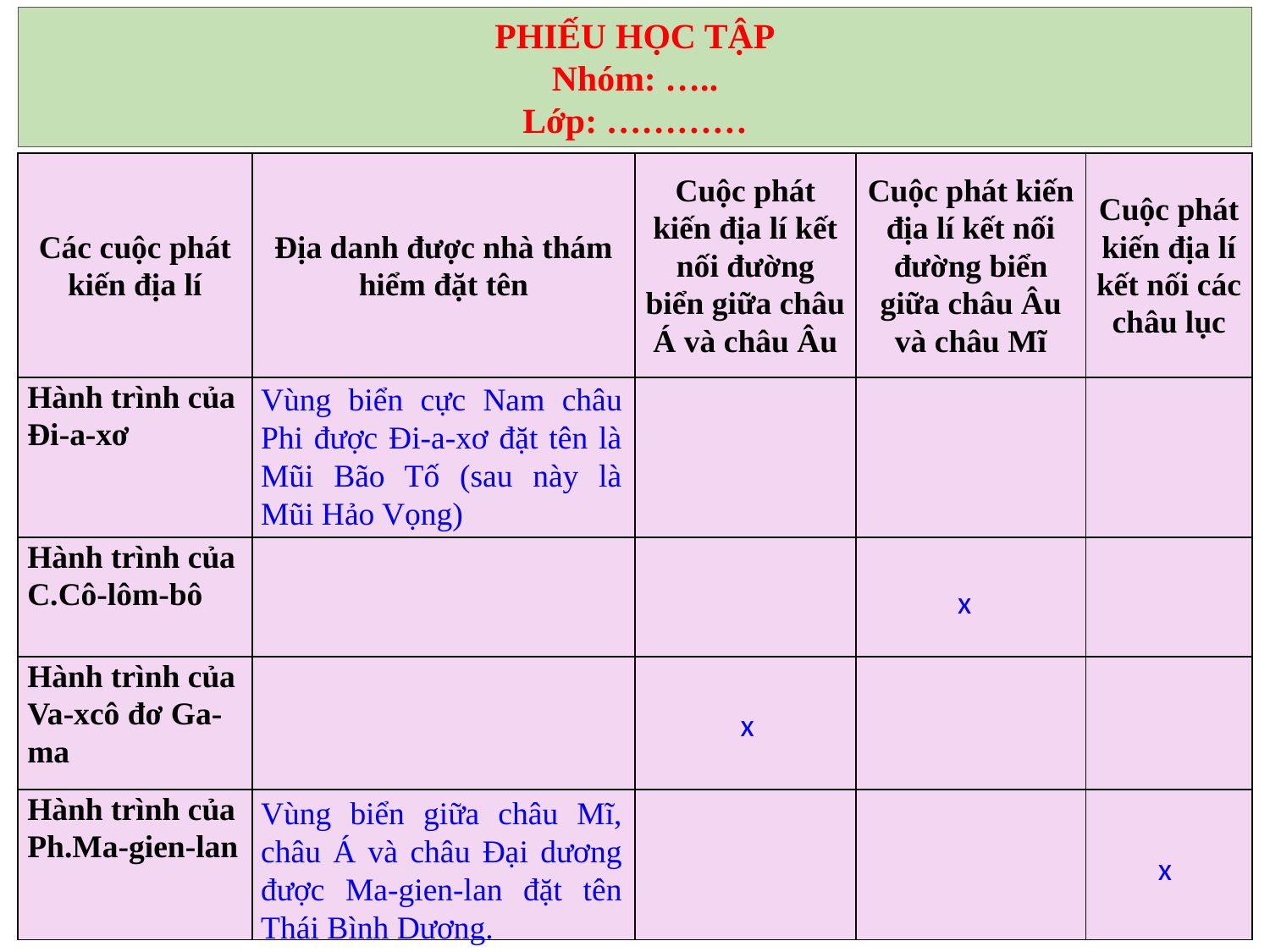

PHIẾU HỌC TẬP
Nhóm: …..
Lớp: …………
| Các cuộc phát kiến địa lí | Địa danh được nhà thám hiểm đặt tên | Cuộc phát kiến địa lí kết nối đường biển giữa châu Á và châu Âu | Cuộc phát kiến địa lí kết nối đường biển giữa châu Âu và châu Mĩ | Cuộc phát kiến địa lí kết nối các châu lục |
| --- | --- | --- | --- | --- |
| Hành trình của Đi-a-xơ |  |  |  |  |
| Hành trình của C.Cô-lôm-bô |  |  |  |  |
| Hành trình của Va-xcô đơ Ga-ma |  |  |  |  |
| Hành trình của Ph.Ma-gien-lan |  |  |  |  |
Vùng biển cực Nam châu Phi được Đi-a-xơ đặt tên là Mũi Bão Tố (sau này là Mũi Hảo Vọng)
x
x
Vùng biển giữa châu Mĩ, châu Á và châu Đại dương được Ma-gien-lan đặt tên Thái Bình Dương.
x